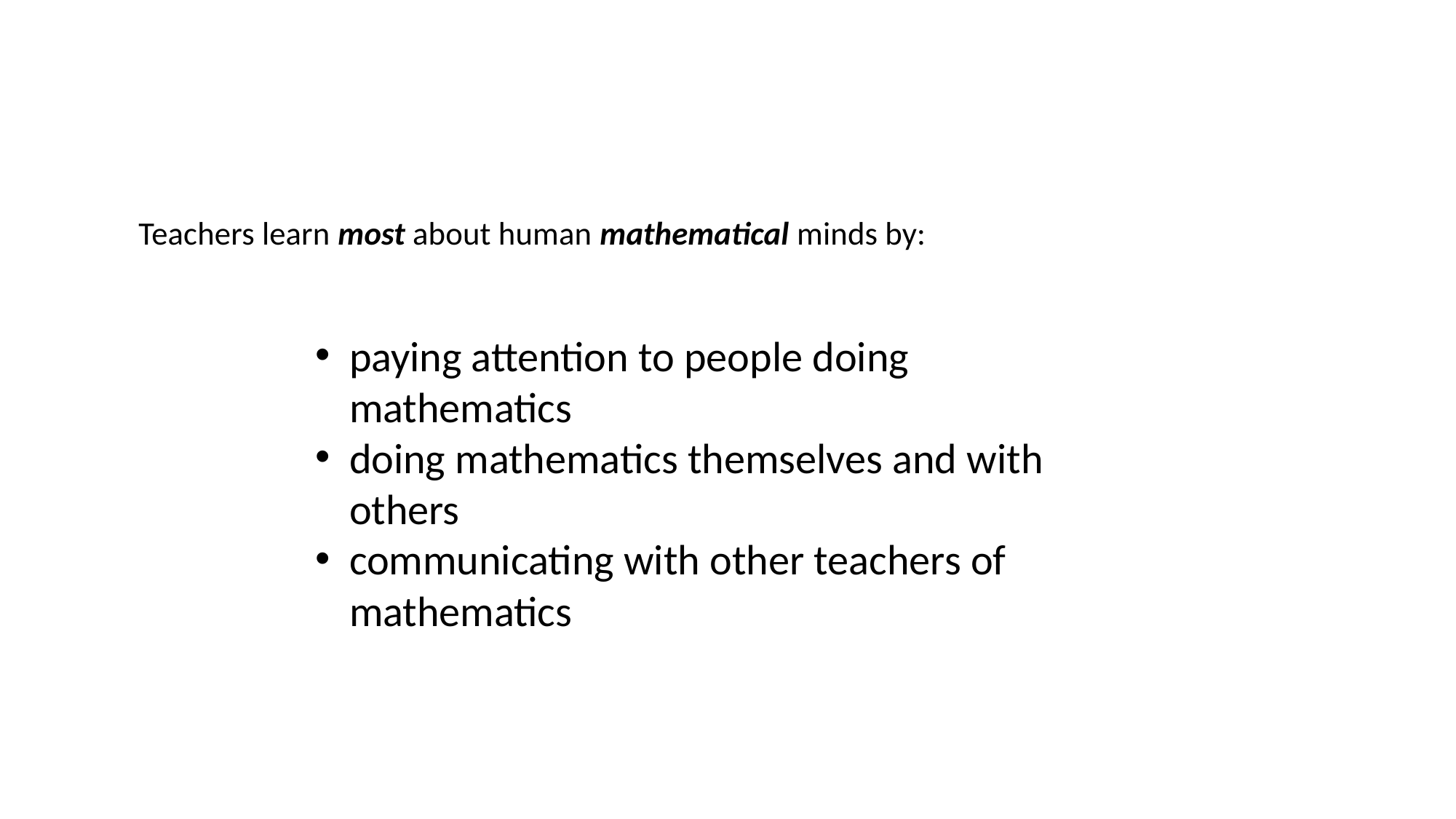

# Teachers learn most about human mathematical minds by:
paying attention to people doing mathematics
doing mathematics themselves and with others
communicating with other teachers of mathematics